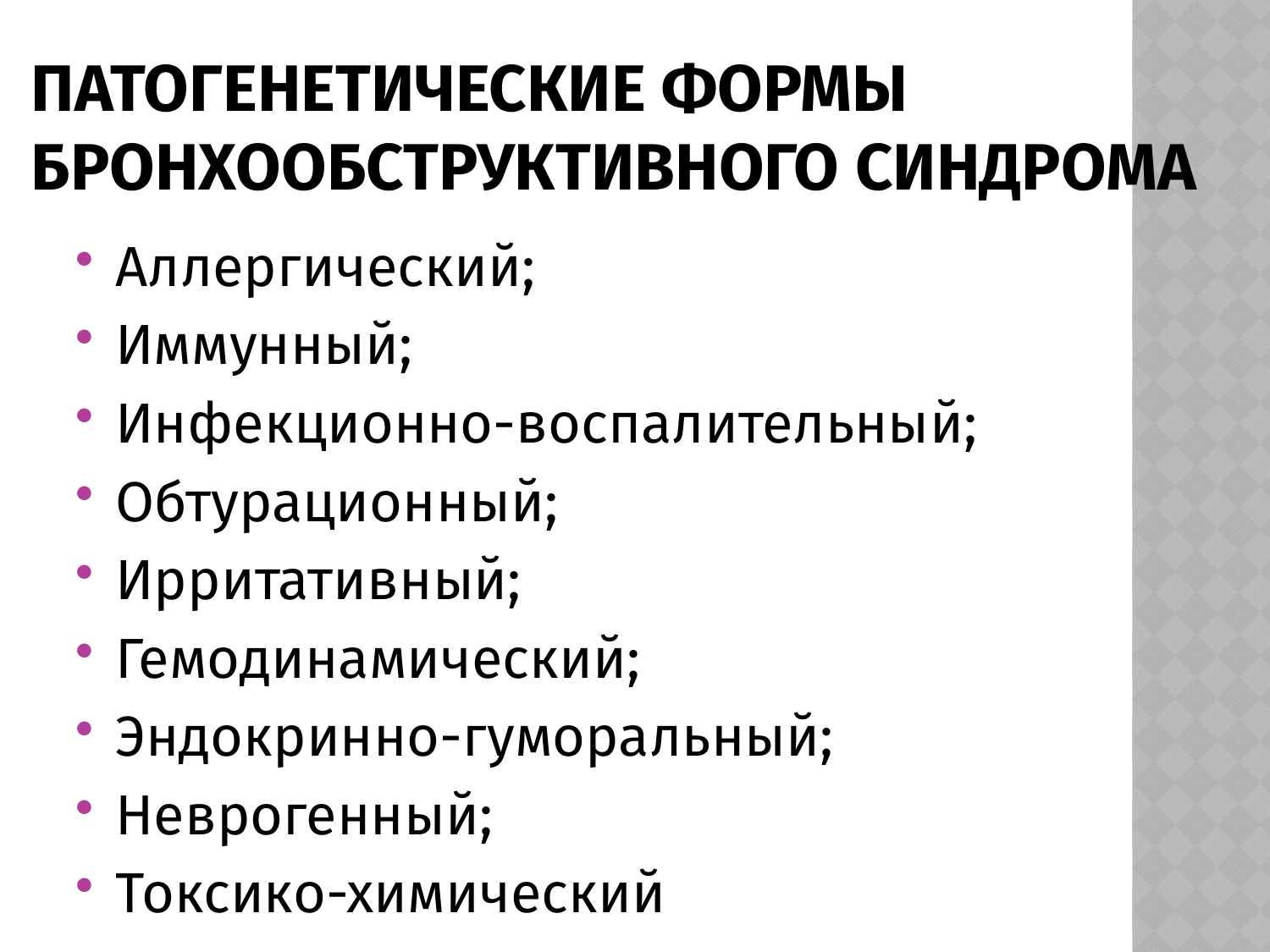

# ПАТОГЕНЕТИЧЕСКИЕ формы Бронхообструктивного синдрома
Аллергический;
Иммунный;
Инфекционно-воспалительный;
Обтурационный;
Ирритативный;
Гемодинамический;
Эндокринно-гуморальный;
Неврогенный;
Токсико-химический